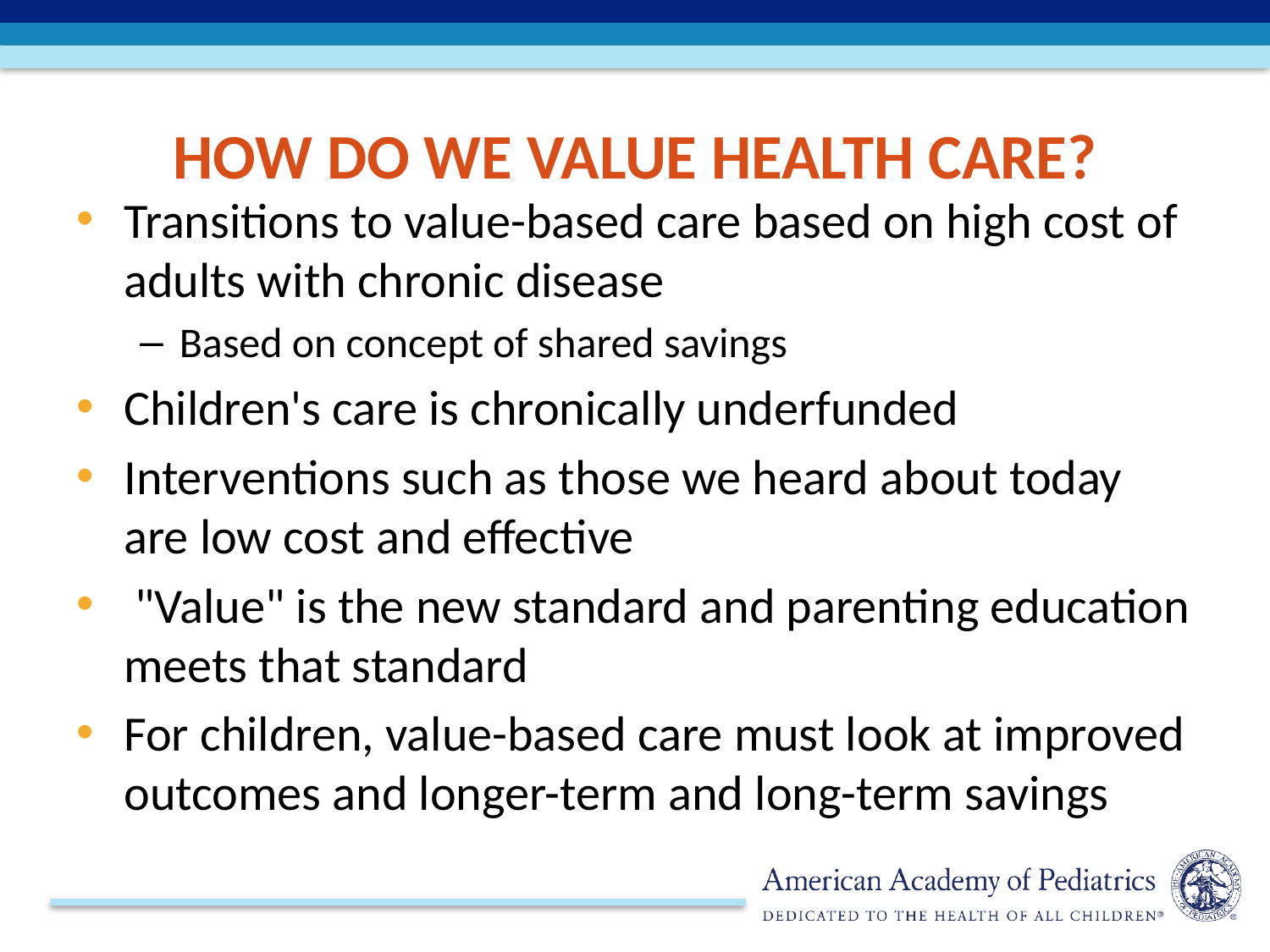

# How Do We Value Health Care?
Transitions to value-based care based on high cost of adults with chronic disease
Based on concept of shared savings
Children's care is chronically underfunded
Interventions such as those we heard about today are low cost and effective
 "Value" is the new standard and parenting education meets that standard
For children, value-based care must look at improved outcomes and longer-term and long-term savings